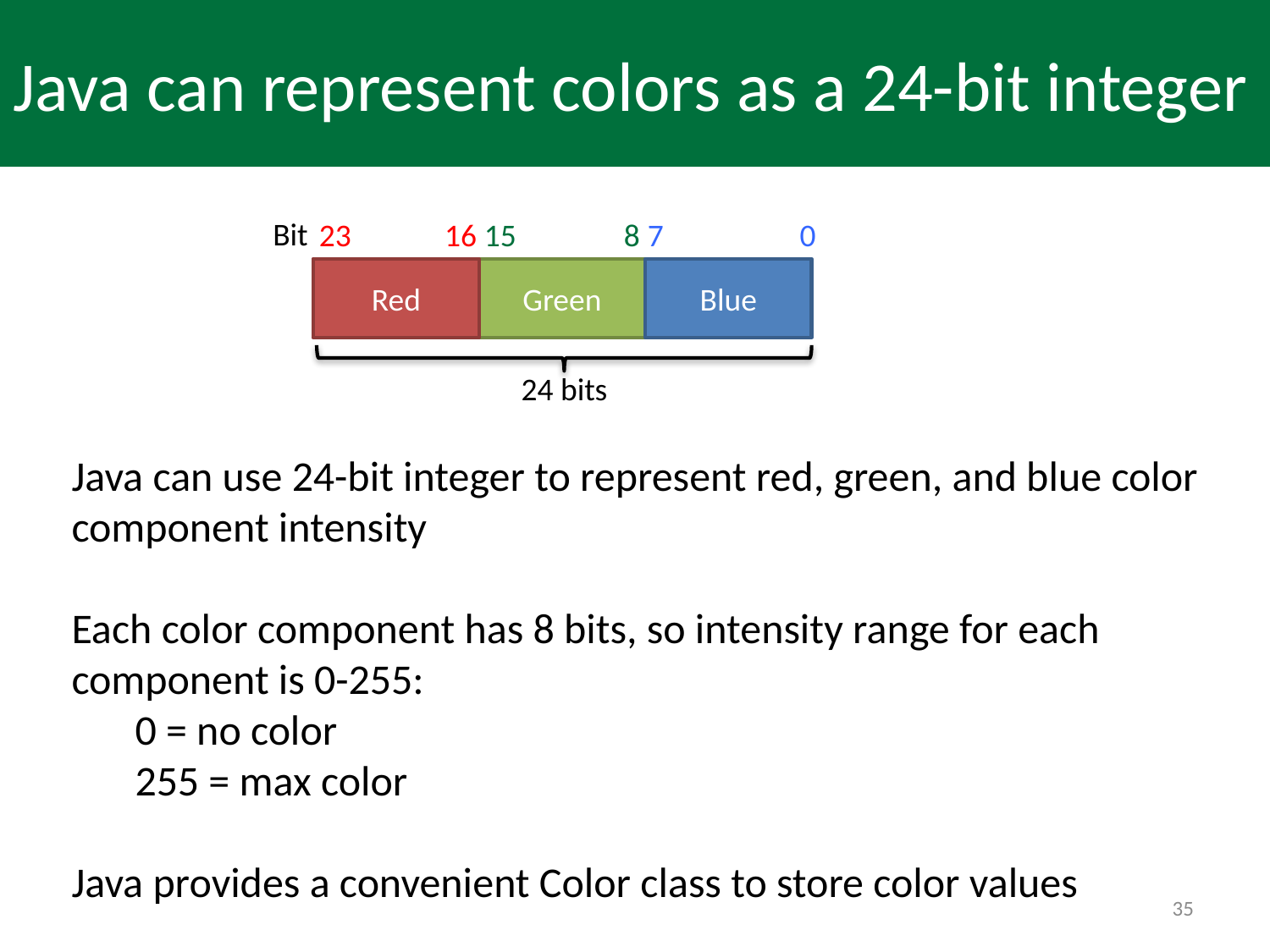

# Java can represent colors as a 24-bit integer

Bit
23             16 15               8 7                   0
Red
Green
Blue
24 bits
Java can use 24-bit integer to represent red, green, and blue color component intensity

Each color component has 8 bits, so intensity range for each component is 0-255:
0 = no color
255 = max color

Java provides a convenient Color class to store color values
35